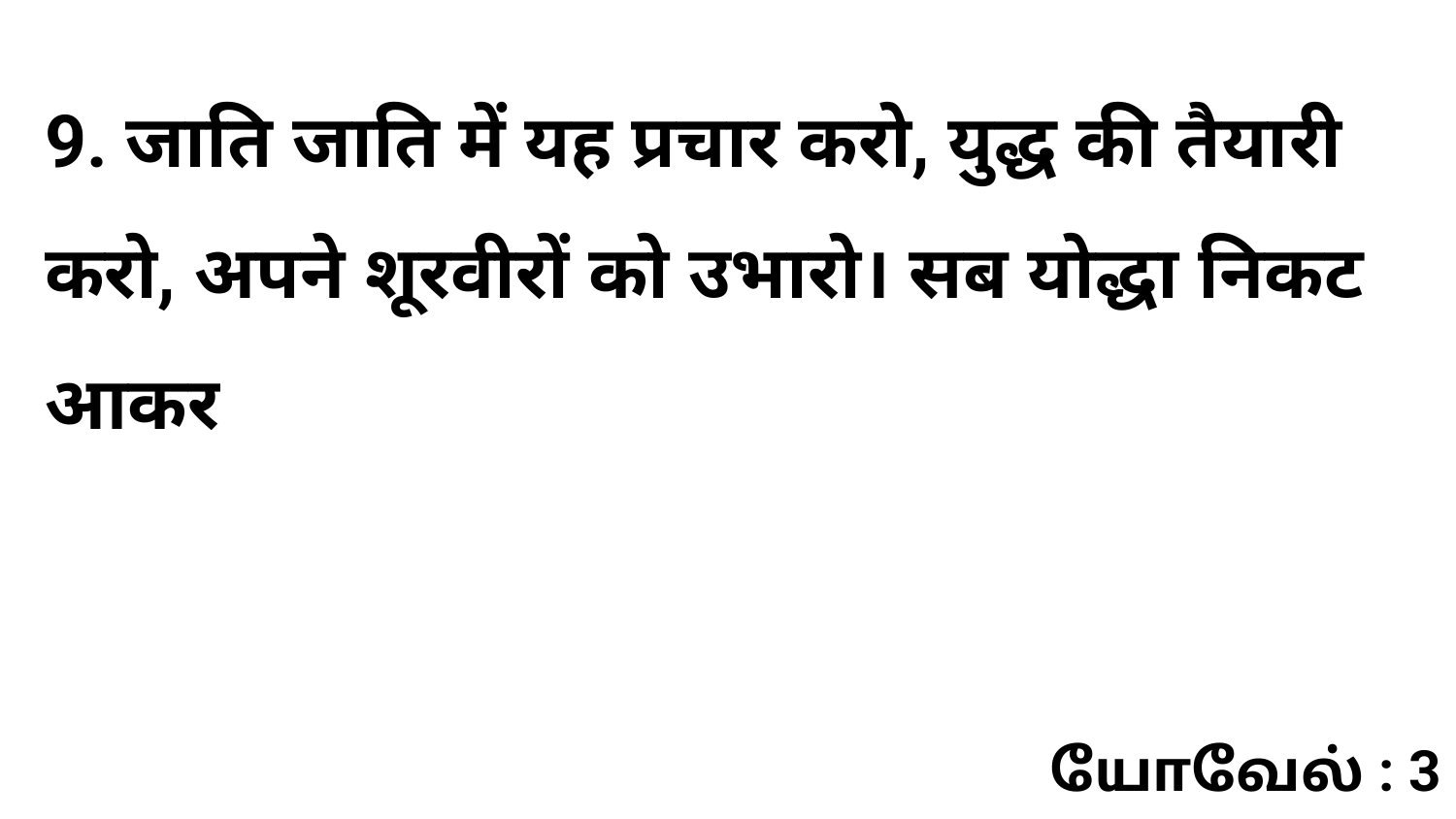

9. जाति जाति में यह प्रचार करो, युद्ध की तैयारी करो, अपने शूरवीरों को उभारो। सब योद्धा निकट आकर
யோவேல் : 3